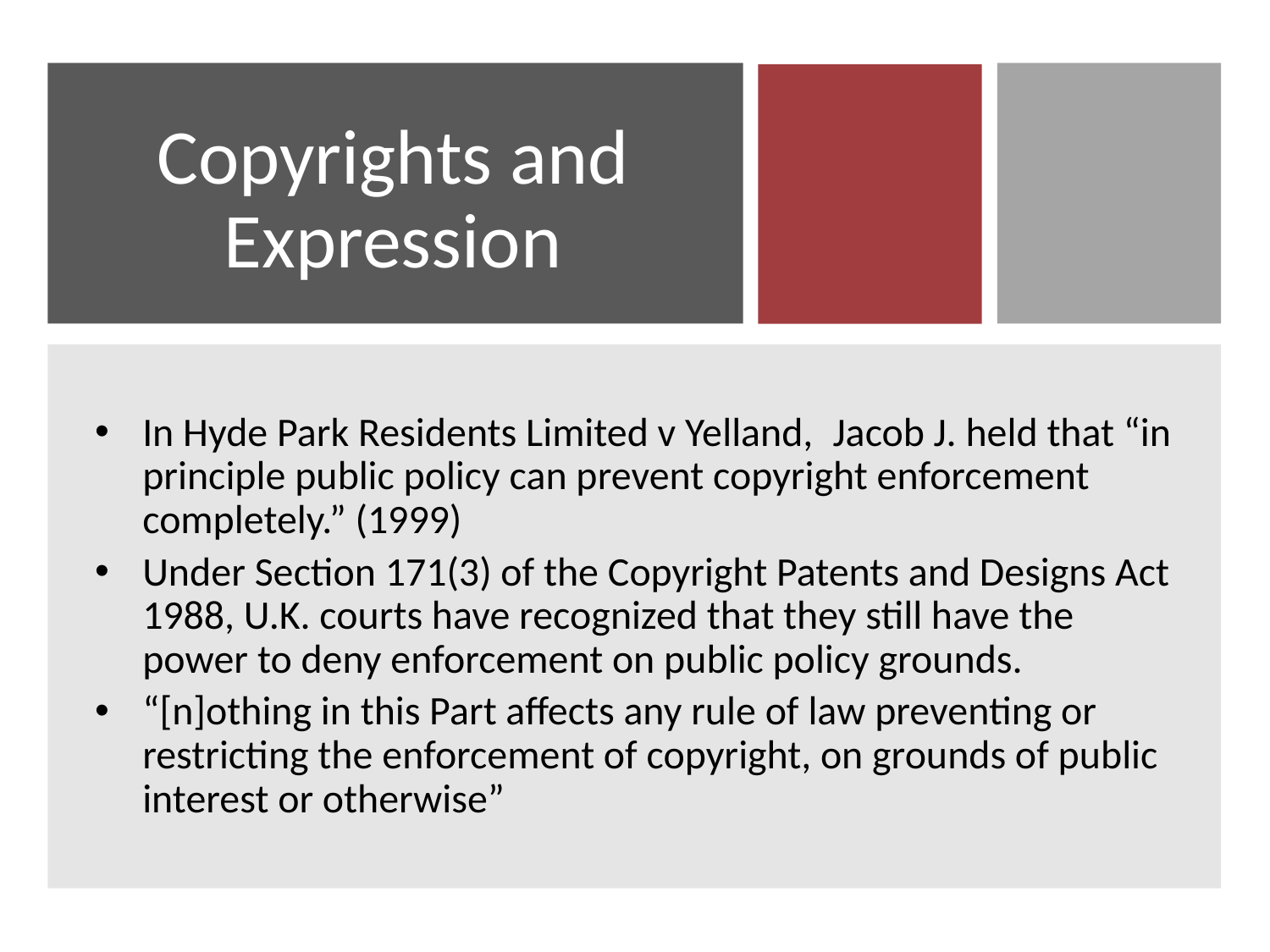

# Copyrights and Expression

In Hyde Park Residents Limited v Yelland,  Jacob J. held that “in principle public policy can prevent copyright enforcement completely.” (1999)
Under Section 171(3) of the Copyright Patents and Designs Act 1988, U.K. courts have recognized that they still have the power to deny enforcement on public policy grounds.
“[n]othing in this Part affects any rule of law preventing or restricting the enforcement of copyright, on grounds of public interest or otherwise”